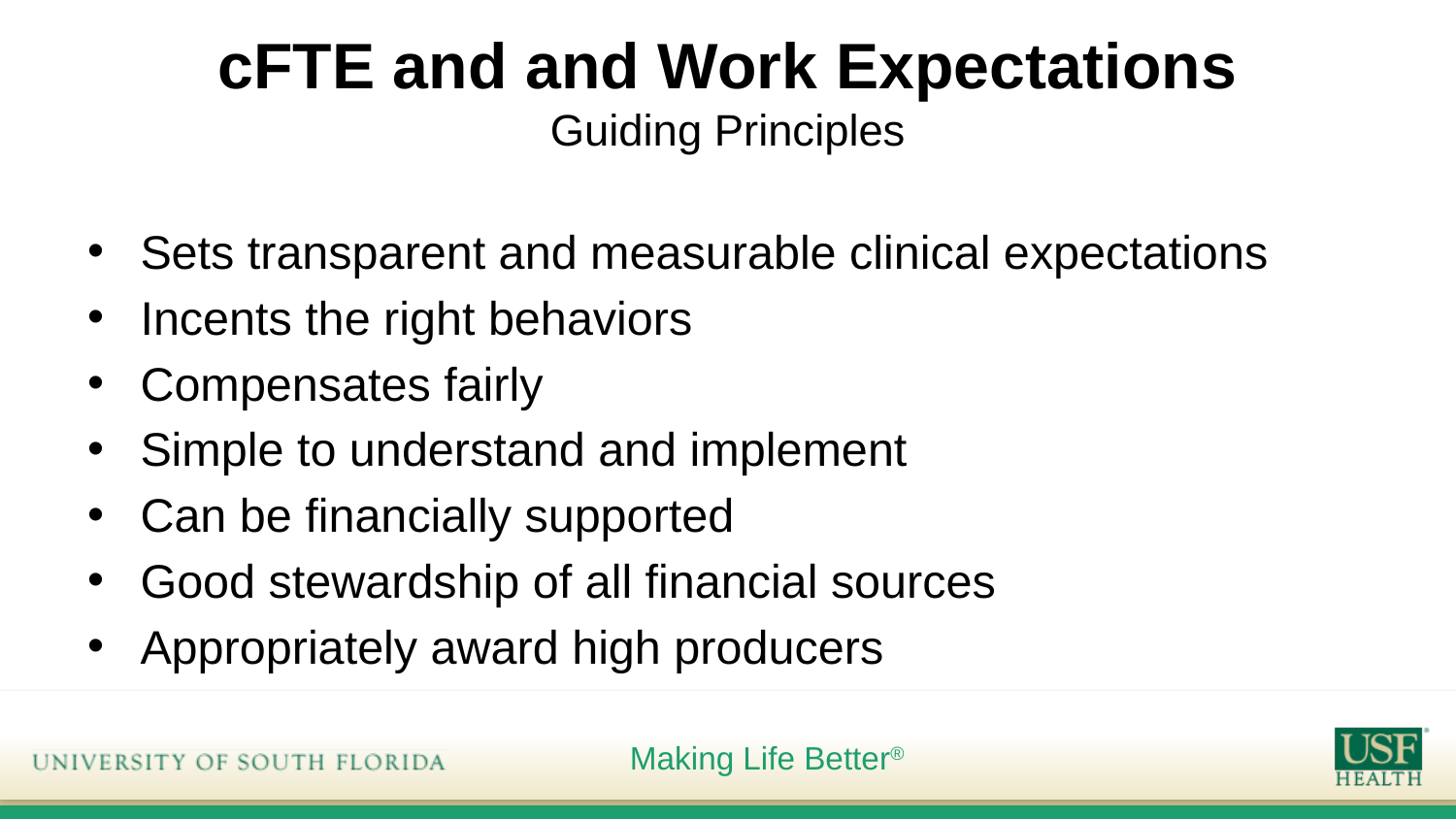

cFTE and and Work Expectations
Guiding Principles
Sets transparent and measurable clinical expectations
Incents the right behaviors
Compensates fairly
Simple to understand and implement
Can be financially supported
Good stewardship of all financial sources
Appropriately award high producers